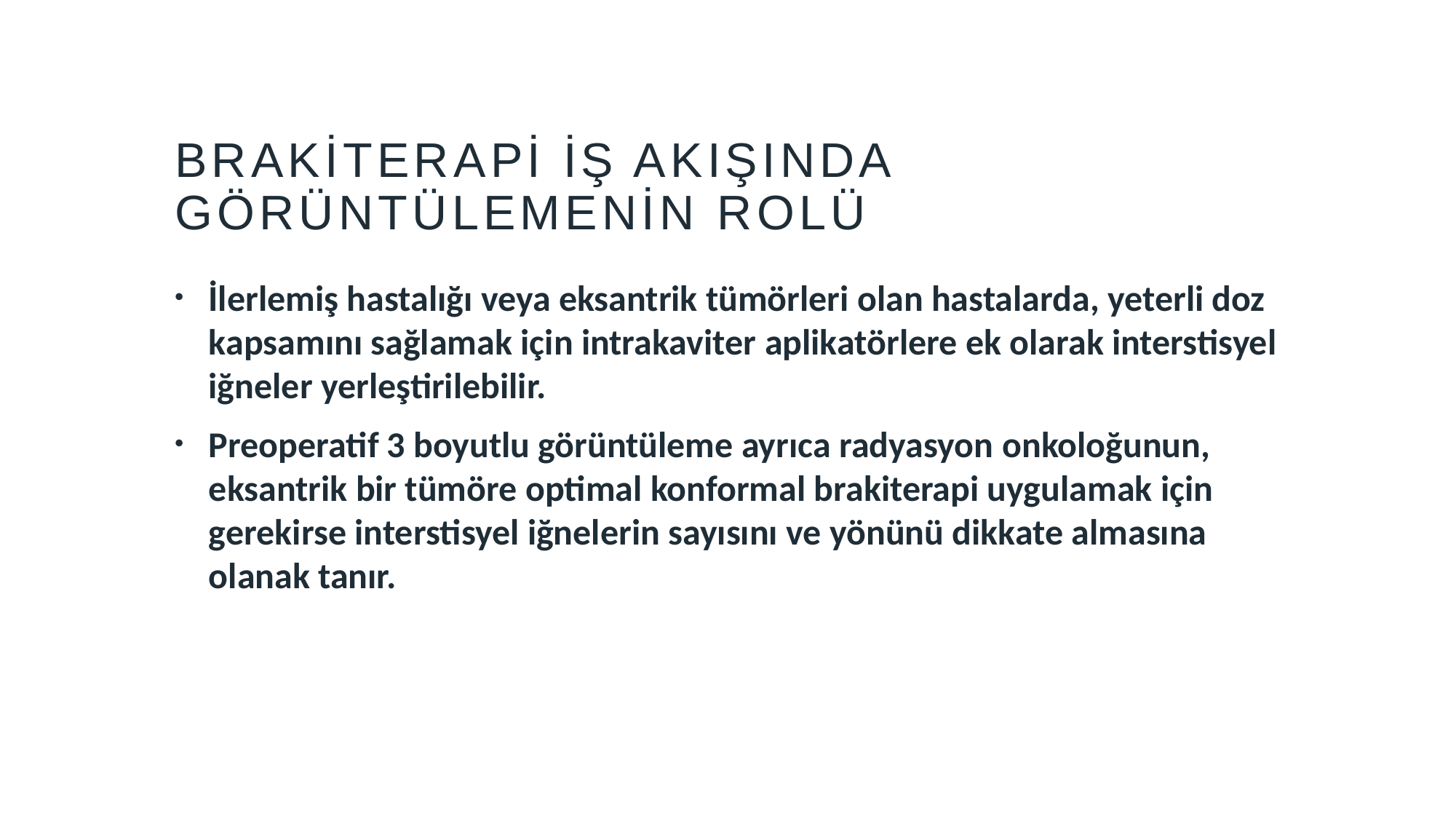

# BRAKİTERAPİ İŞ AKIŞINDA GÖRÜNTÜLEMENİN ROLÜ
İlerlemiş hastalığı veya eksantrik tümörleri olan hastalarda, yeterli doz kapsamını sağlamak için intrakaviter aplikatörlere ek olarak interstisyel iğneler yerleştirilebilir.
Preoperatif 3 boyutlu görüntüleme ayrıca radyasyon onkoloğunun, eksantrik bir tümöre optimal konformal brakiterapi uygulamak için gerekirse interstisyel iğnelerin sayısını ve yönünü dikkate almasına olanak tanır.